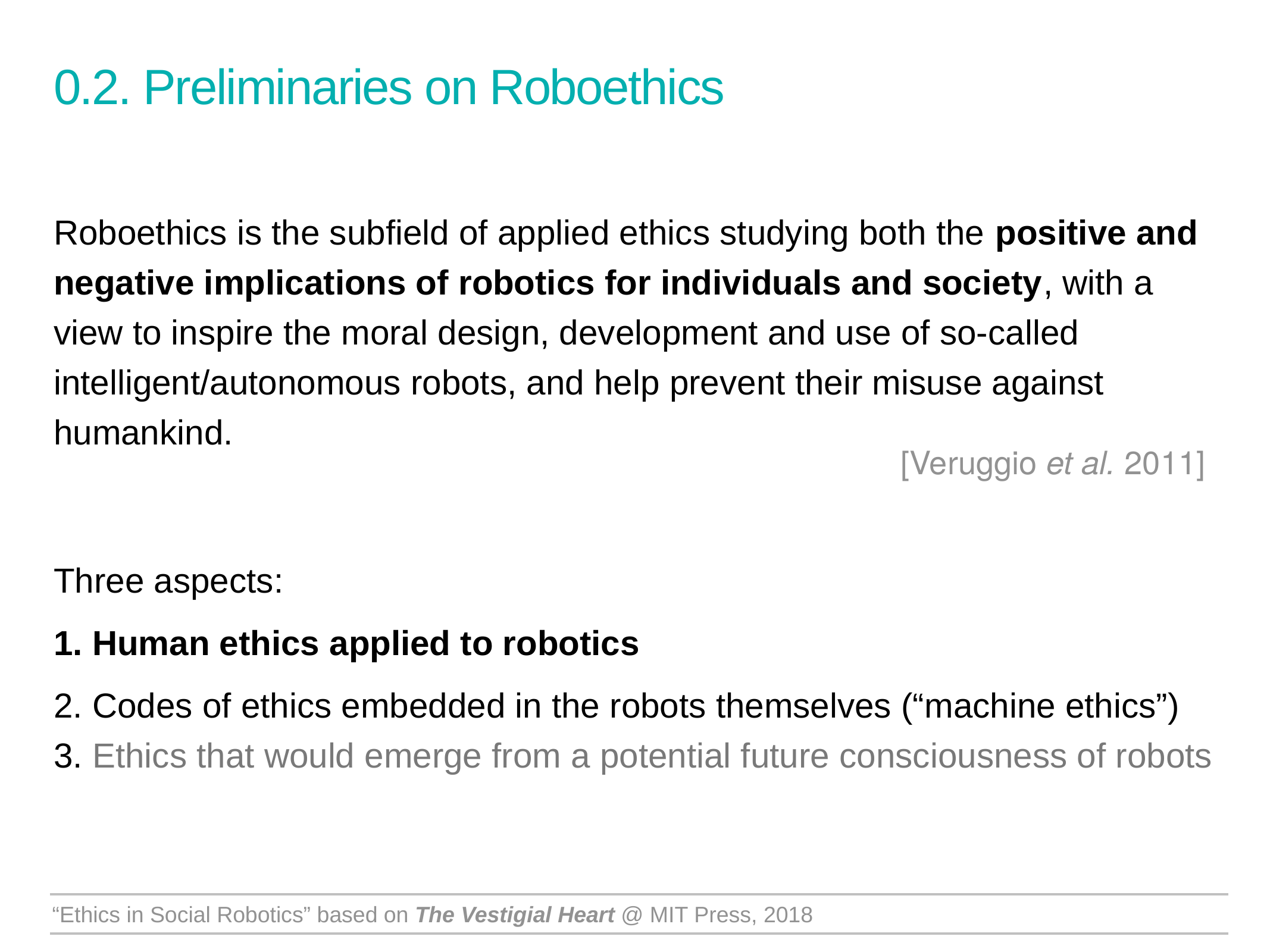

0.2. Preliminaries on Roboethics
Roboethics is the subfield of applied ethics studying both the positive and negative implications of robotics for individuals and society, with a view to inspire the moral design, development and use of so-called intelligent/autonomous robots, and help prevent their misuse against humankind.
[Veruggio et al. 2011]
Three aspects:
 Human ethics applied to robotics
 Codes of ethics embedded in the robots themselves (“machine ethics”)
 Ethics that would emerge from a potential future consciousness of robots